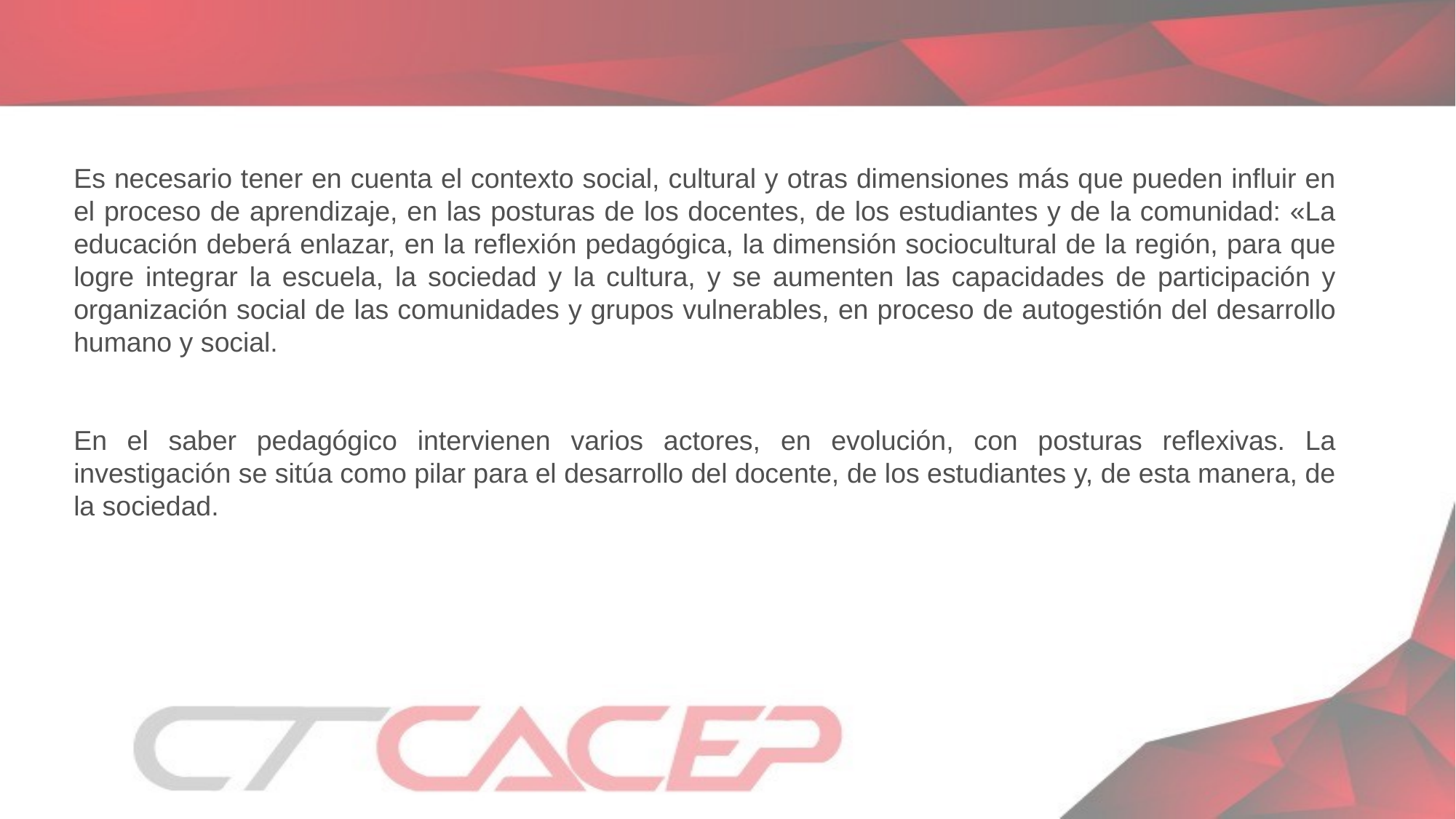

Es necesario tener en cuenta el contexto social, cultural y otras dimensiones más que pueden influir en el proceso de aprendizaje, en las posturas de los docentes, de los estudiantes y de la comunidad: «La educación deberá enlazar, en la reflexión pedagógica, la dimensión sociocultural de la región, para que logre integrar la escuela, la sociedad y la cultura, y se aumenten las capacidades de participación y organización social de las comunidades y grupos vulnerables, en proceso de autogestión del desarrollo humano y social.

En el saber pedagógico intervienen varios actores, en evolución, con posturas reflexivas. La investigación se sitúa como pilar para el desarrollo del docente, de los estudiantes y, de esta manera, de la sociedad.